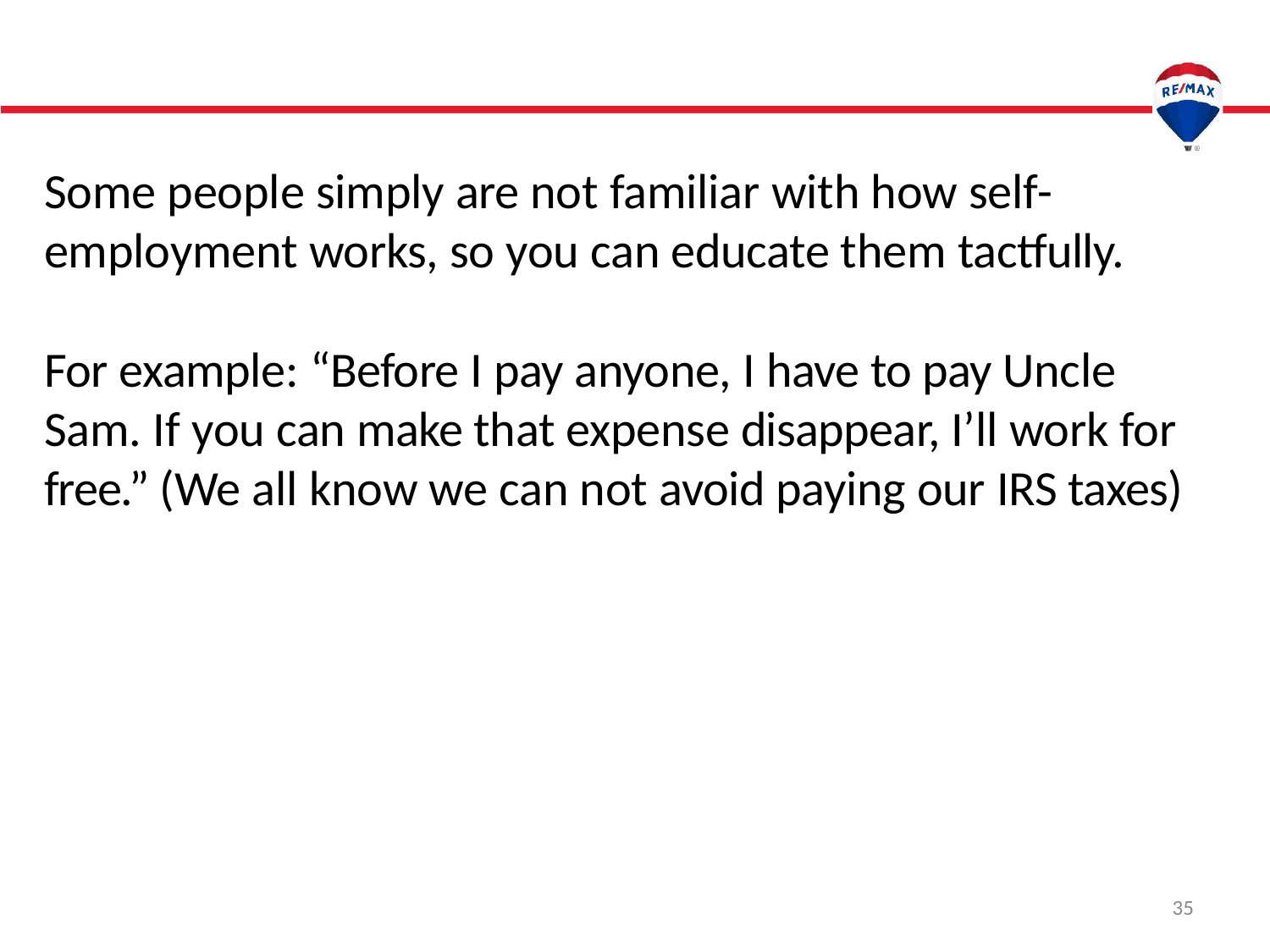

Some people simply are not familiar with how self-employment works, so you can educate them tactfully.

For example: “Before I pay anyone, I have to pay Uncle Sam. If you can make that expense disappear, I’ll work for free.” (We all know we can not avoid paying our IRS taxes)
35